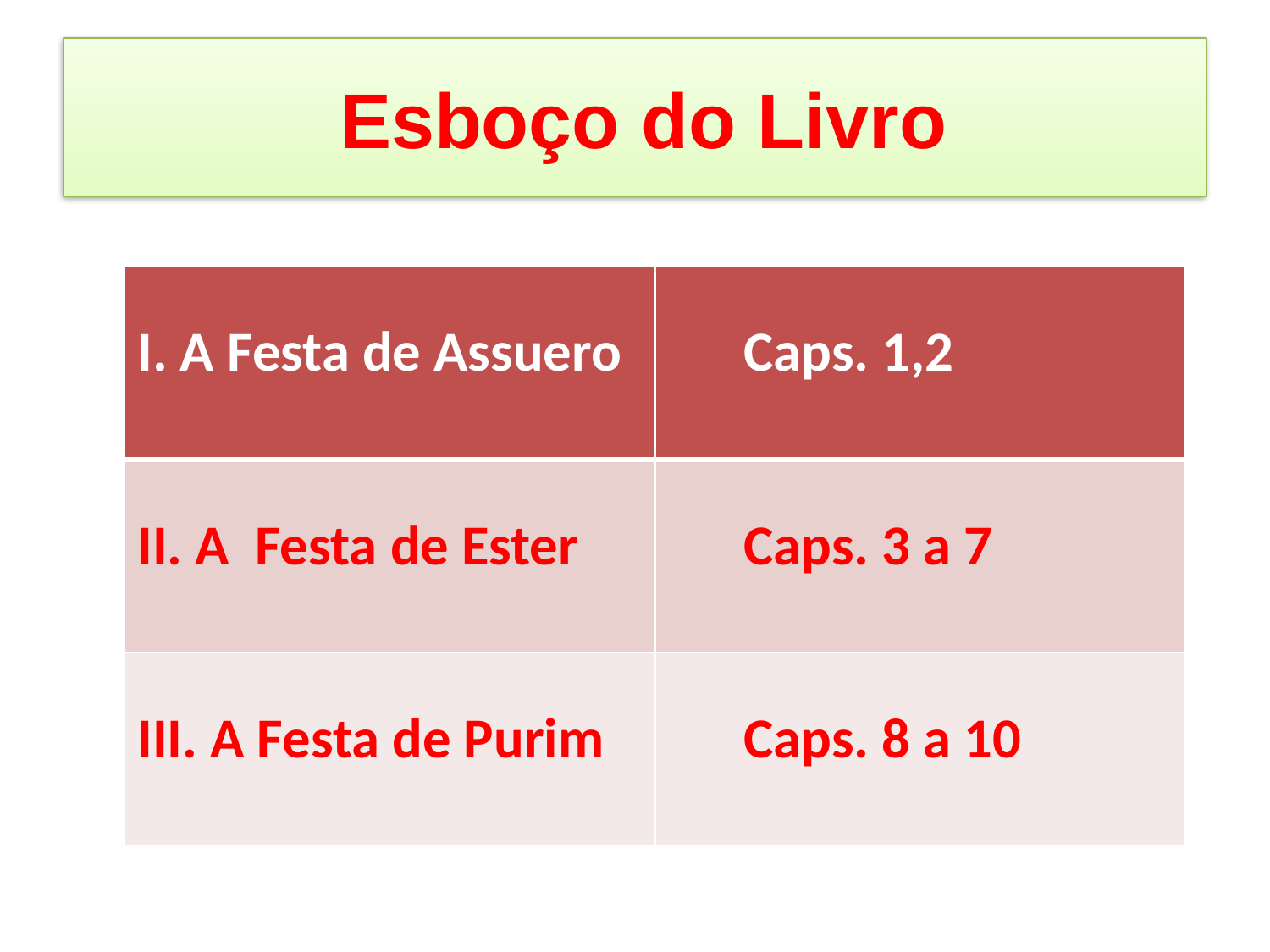

# Esboço do Livro
| I. A Festa de Assuero | Caps. 1,2 |
| --- | --- |
| II. A Festa de Ester | Caps. 3 a 7 |
| III. A Festa de Purim | Caps. 8 a 10 |